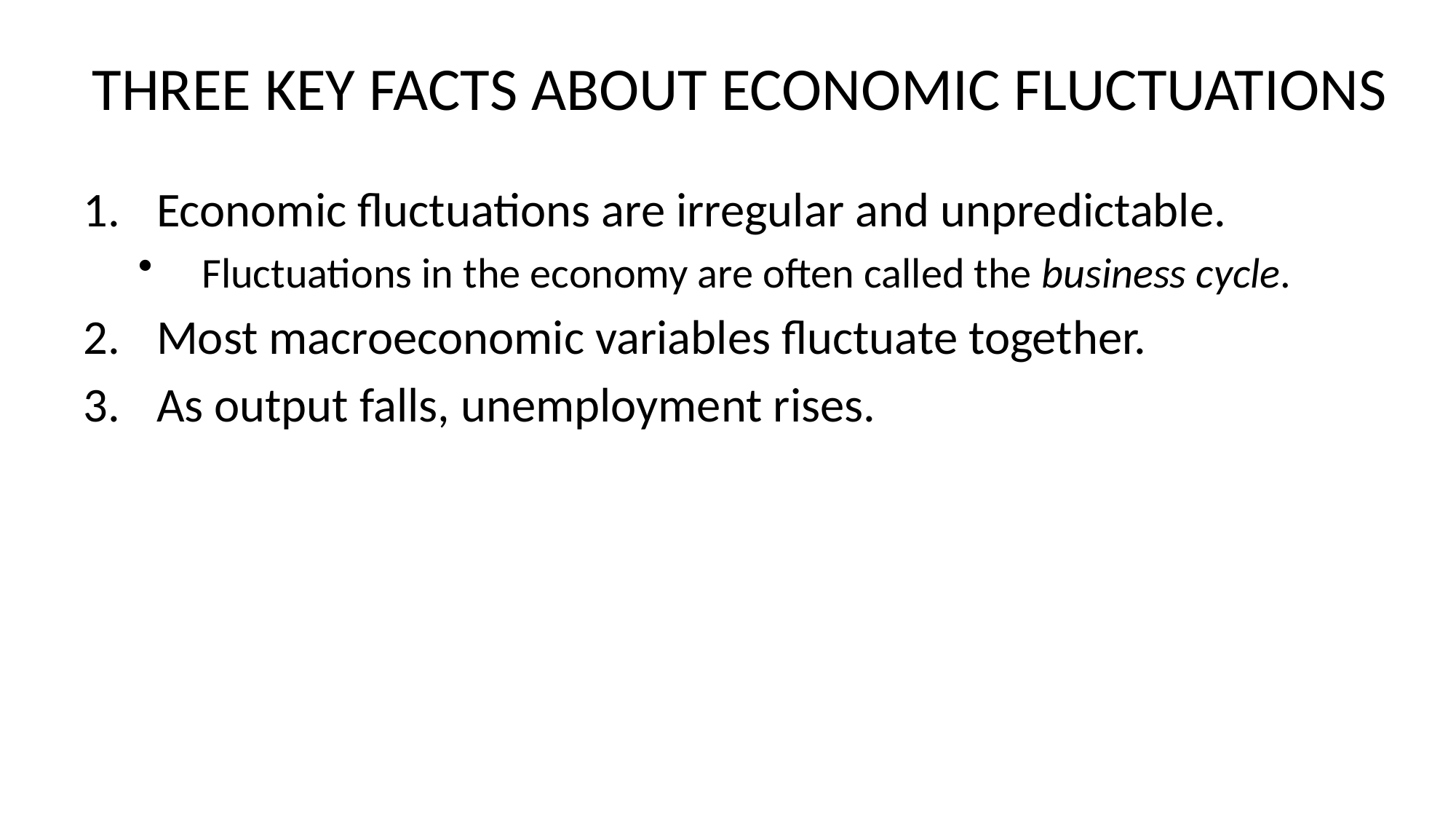

# THREE KEY FACTS ABOUT ECONOMIC FLUCTUATIONS
Economic fluctuations are irregular and unpredictable.
Fluctuations in the economy are often called the business cycle.
Most macroeconomic variables fluctuate together.
As output falls, unemployment rises.